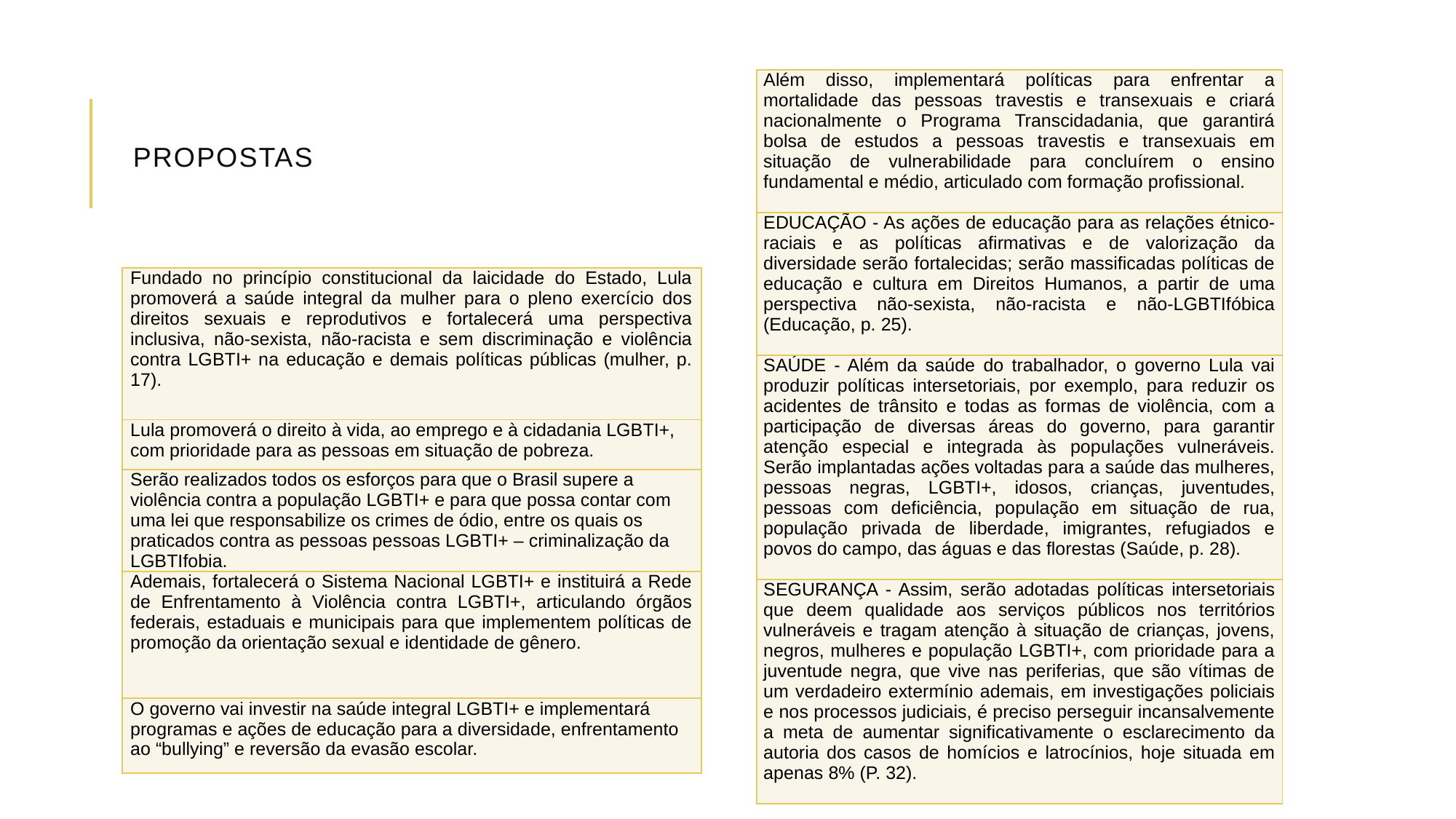

# Propostas
| Além disso, implementará políticas para enfrentar a mortalidade das pessoas travestis e transexuais e criará nacionalmente o Programa Transcidadania, que garantirá bolsa de estudos a pessoas travestis e transexuais em situação de vulnerabilidade para concluírem o ensino fundamental e médio, articulado com formação profissional. |
| --- |
| EDUCAÇÃO - As ações de educação para as relações étnico-raciais e as políticas afirmativas e de valorização da diversidade serão fortalecidas; serão massificadas políticas de educação e cultura em Direitos Humanos, a partir de uma perspectiva não-sexista, não-racista e não-LGBTIfóbica (Educação, p. 25). |
| SAÚDE - Além da saúde do trabalhador, o governo Lula vai produzir políticas intersetoriais, por exemplo, para reduzir os acidentes de trânsito e todas as formas de violência, com a participação de diversas áreas do governo, para garantir atenção especial e integrada às populações vulneráveis. Serão implantadas ações voltadas para a saúde das mulheres, pessoas negras, LGBTI+, idosos, crianças, juventudes, pessoas com deficiência, população em situação de rua, população privada de liberdade, imigrantes, refugiados e povos do campo, das águas e das florestas (Saúde, p. 28). |
| SEGURANÇA - Assim, serão adotadas políticas intersetoriais que deem qualidade aos serviços públicos nos territórios vulneráveis e tragam atenção à situação de crianças, jovens, negros, mulheres e população LGBTI+, com prioridade para a juventude negra, que vive nas periferias, que são vítimas de um verdadeiro extermínio ademais, em investigações policiais e nos processos judiciais, é preciso perseguir incansalvemente a meta de aumentar significativamente o esclarecimento da autoria dos casos de homícios e latrocínios, hoje situada em apenas 8% (P. 32). |
| Fundado no princípio constitucional da laicidade do Estado, Lula promoverá a saúde integral da mulher para o pleno exercício dos direitos sexuais e reprodutivos e fortalecerá uma perspectiva inclusiva, não-sexista, não-racista e sem discriminação e violência contra LGBTI+ na educação e demais políticas públicas (mulher, p. 17). |
| --- |
| Lula promoverá o direito à vida, ao emprego e à cidadania LGBTI+, com prioridade para as pessoas em situação de pobreza. |
| Serão realizados todos os esforços para que o Brasil supere a violência contra a população LGBTI+ e para que possa contar com uma lei que responsabilize os crimes de ódio, entre os quais os praticados contra as pessoas pessoas LGBTI+ – criminalização da LGBTIfobia. |
| Ademais, fortalecerá o Sistema Nacional LGBTI+ e instituirá a Rede de Enfrentamento à Violência contra LGBTI+, articulando órgãos federais, estaduais e municipais para que implementem políticas de promoção da orientação sexual e identidade de gênero. |
| O governo vai investir na saúde integral LGBTI+ e implementará programas e ações de educação para a diversidade, enfrentamento ao “bullying” e reversão da evasão escolar. |